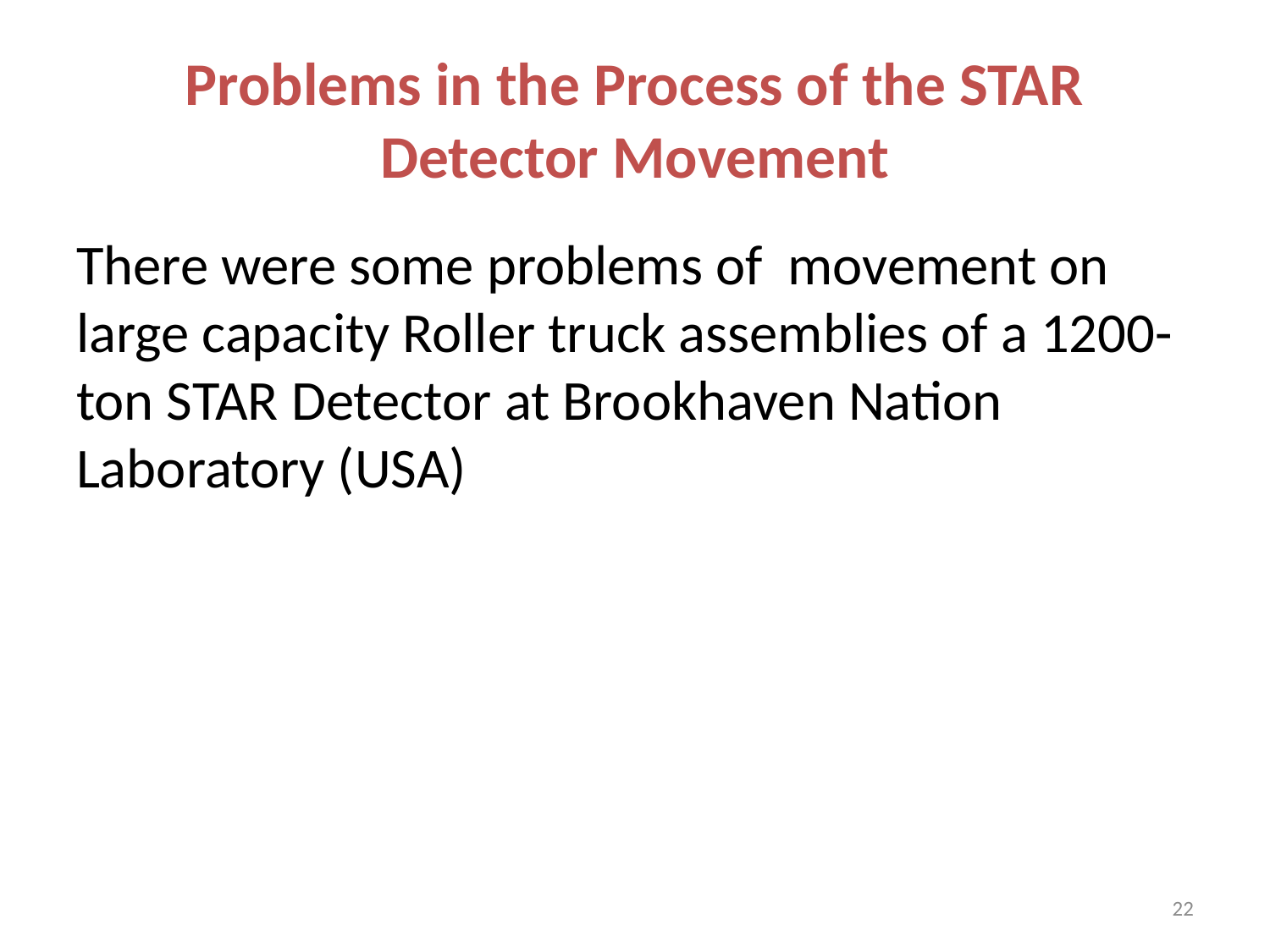

# Problems in the Process of the STAR Detector Movement
There were some problems of  movement on large capacity Roller truck assemblies of a 1200-ton STAR Detector at Brookhaven Nation Laboratory (USA)
22